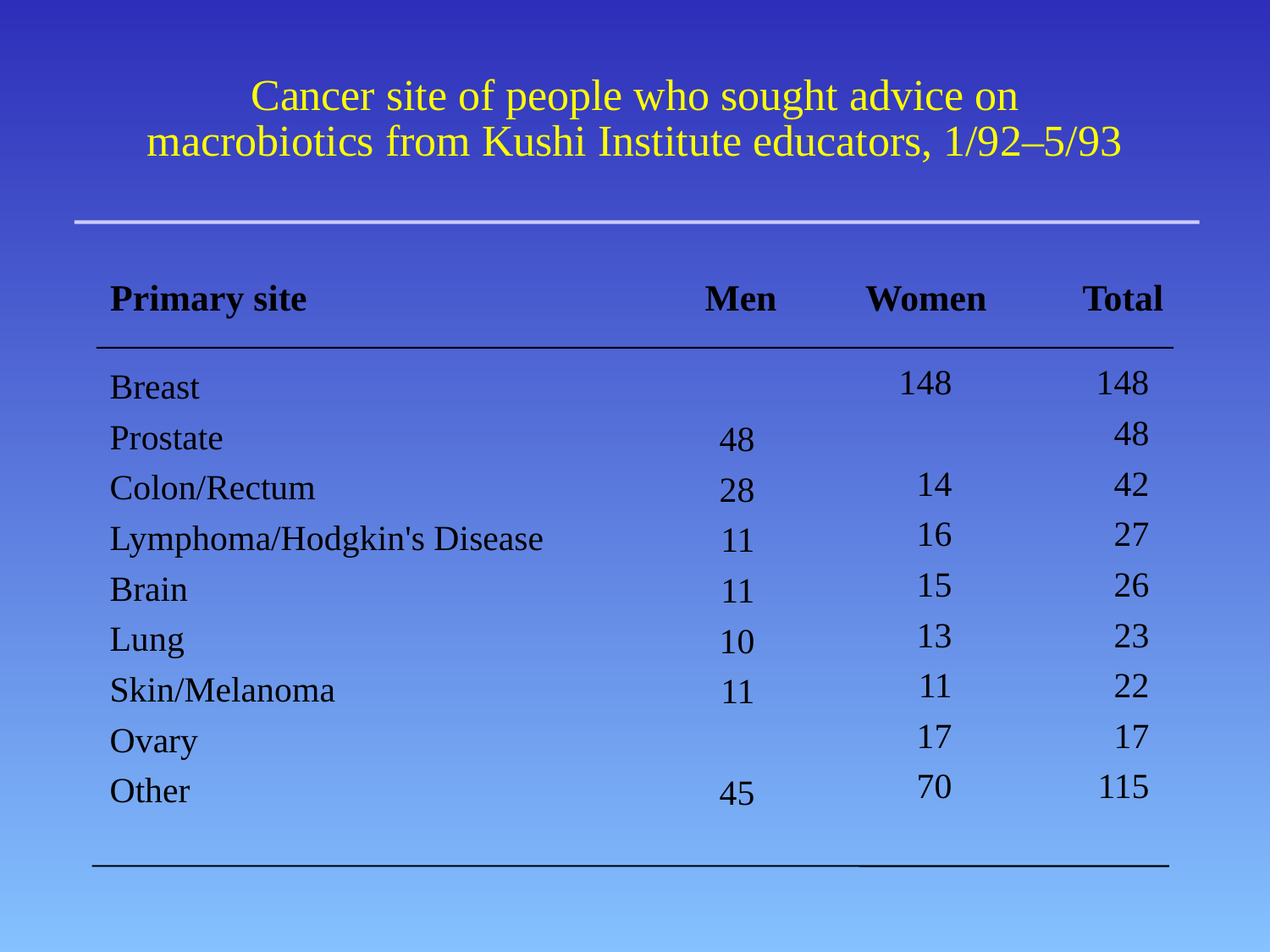

# Cancer site of people who sought advice on macrobiotics from Kushi Institute educators, 1/92–5/93

Primary site
Men
Women
Total

48
28
11
11
10
11

45
148

14
16
15
13
11
17
70
148
48
42
27
26
23
22
17
115
Breast
Prostate
Colon/Rectum
Lymphoma/Hodgkin's Disease
Brain
Lung
Skin/Melanoma
Ovary
Other